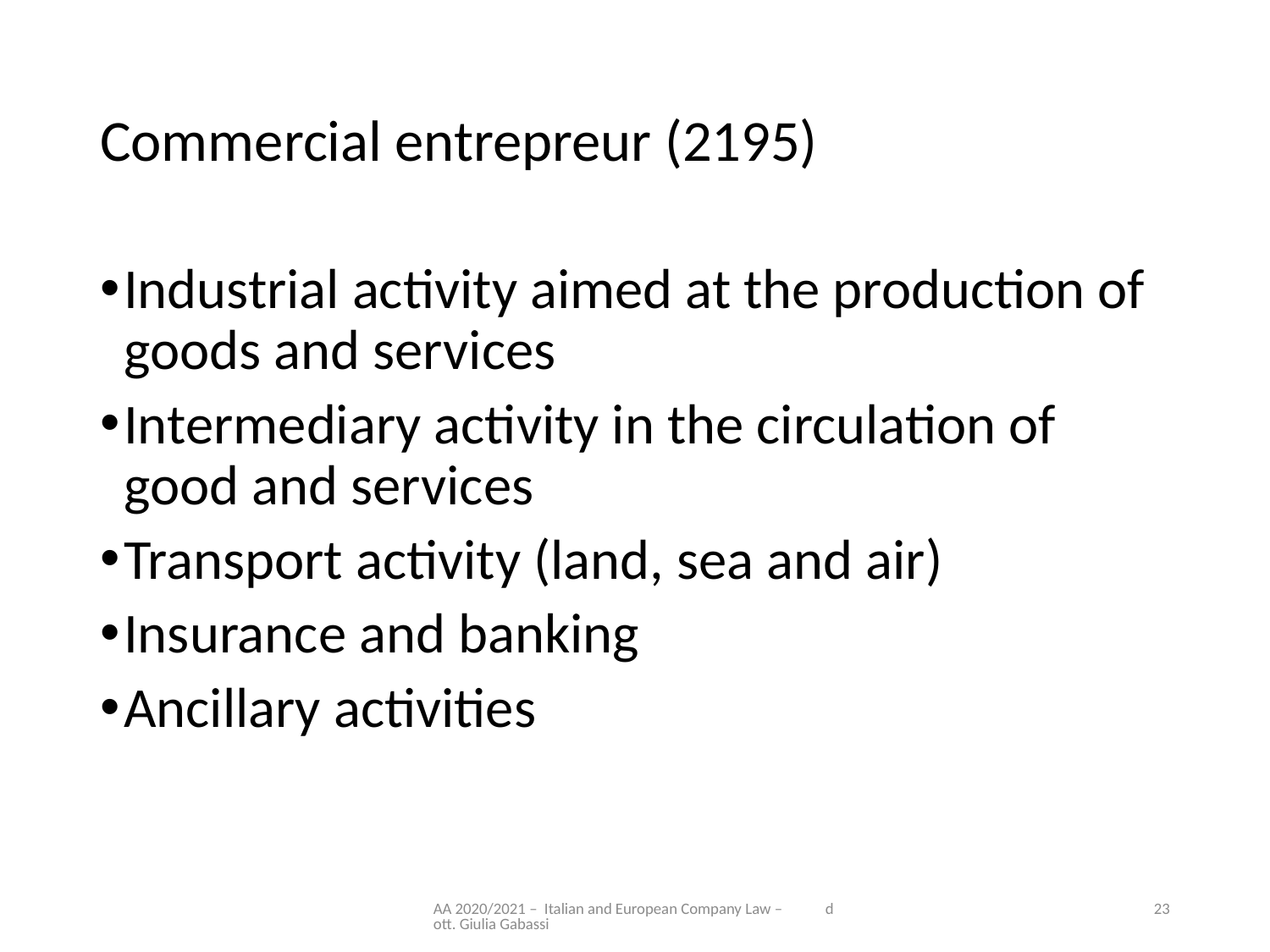

# Commercial entrepreur (2195)
Industrial activity aimed at the production of goods and services
Intermediary activity in the circulation of good and services
Transport activity (land, sea and air)
Insurance and banking
Ancillary activities
AA 2020/2021 –  Italian and European Company Law –            dott. Giulia Gabassi
23